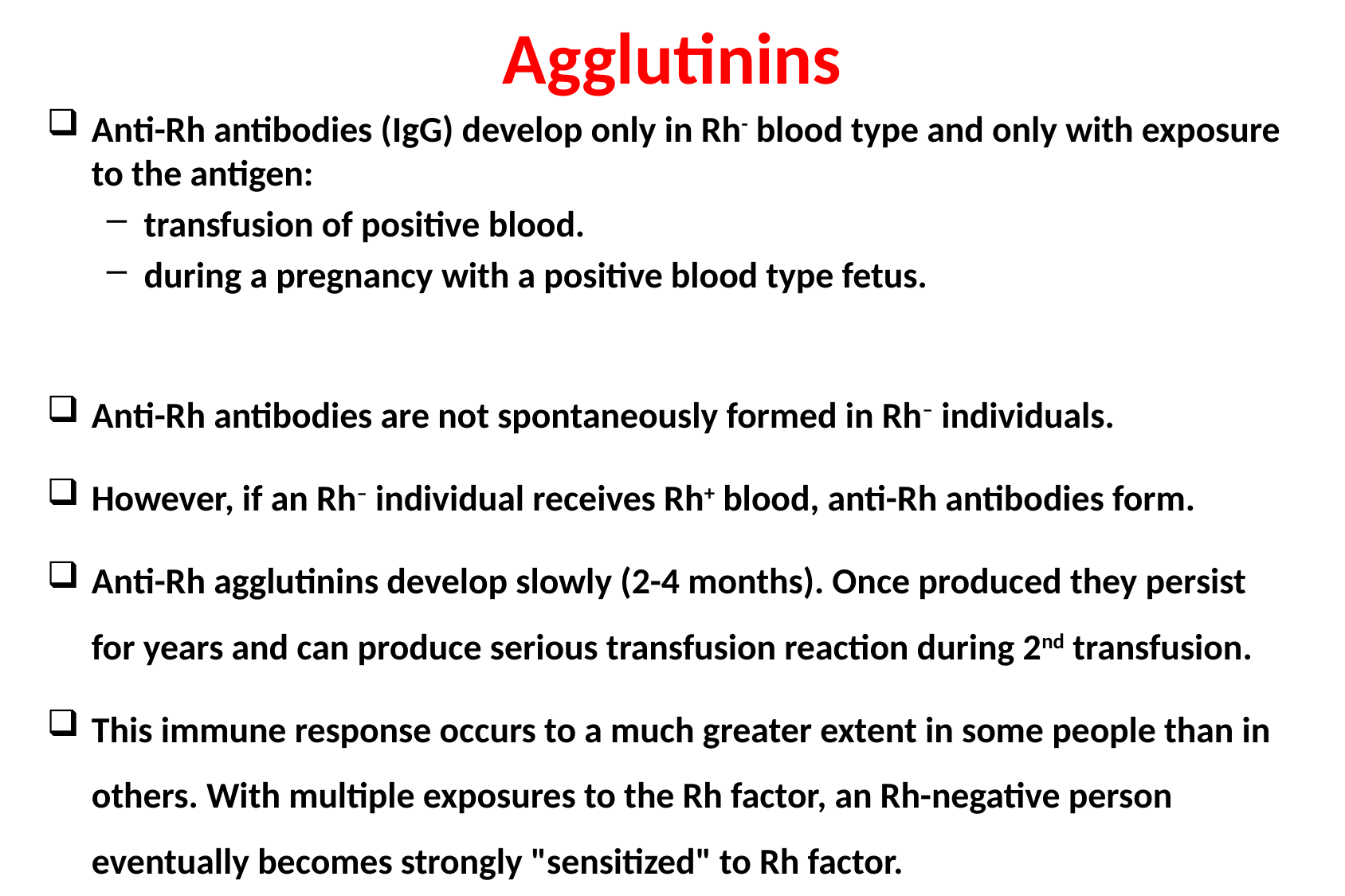

# Agglutinins
Anti-Rh antibodies (IgG) develop only in Rh- blood type and only with exposure to the antigen:
transfusion of positive blood.
during a pregnancy with a positive blood type fetus.

Anti-Rh antibodies are not spontaneously formed in Rh– individuals.
However, if an Rh– individual receives Rh+ blood, anti-Rh antibodies form.
Anti-Rh agglutinins develop slowly (2-4 months). Once produced they persist for years and can produce serious transfusion reaction during 2nd transfusion.
This immune response occurs to a much greater extent in some people than in others. With multiple exposures to the Rh factor, an Rh-negative person eventually becomes strongly "sensitized" to Rh factor.